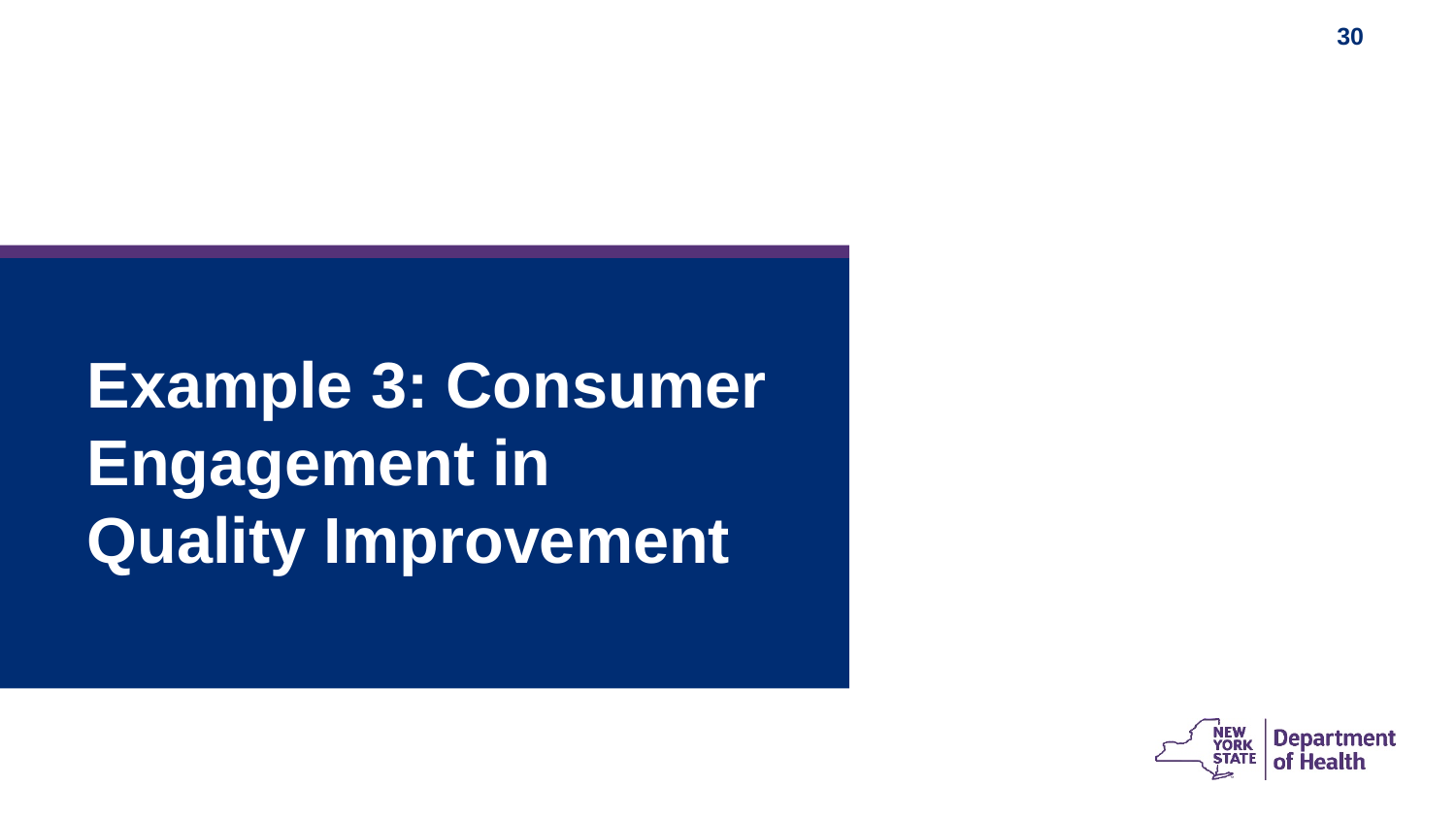

Example 3: Consumer Engagement in Quality Improvement